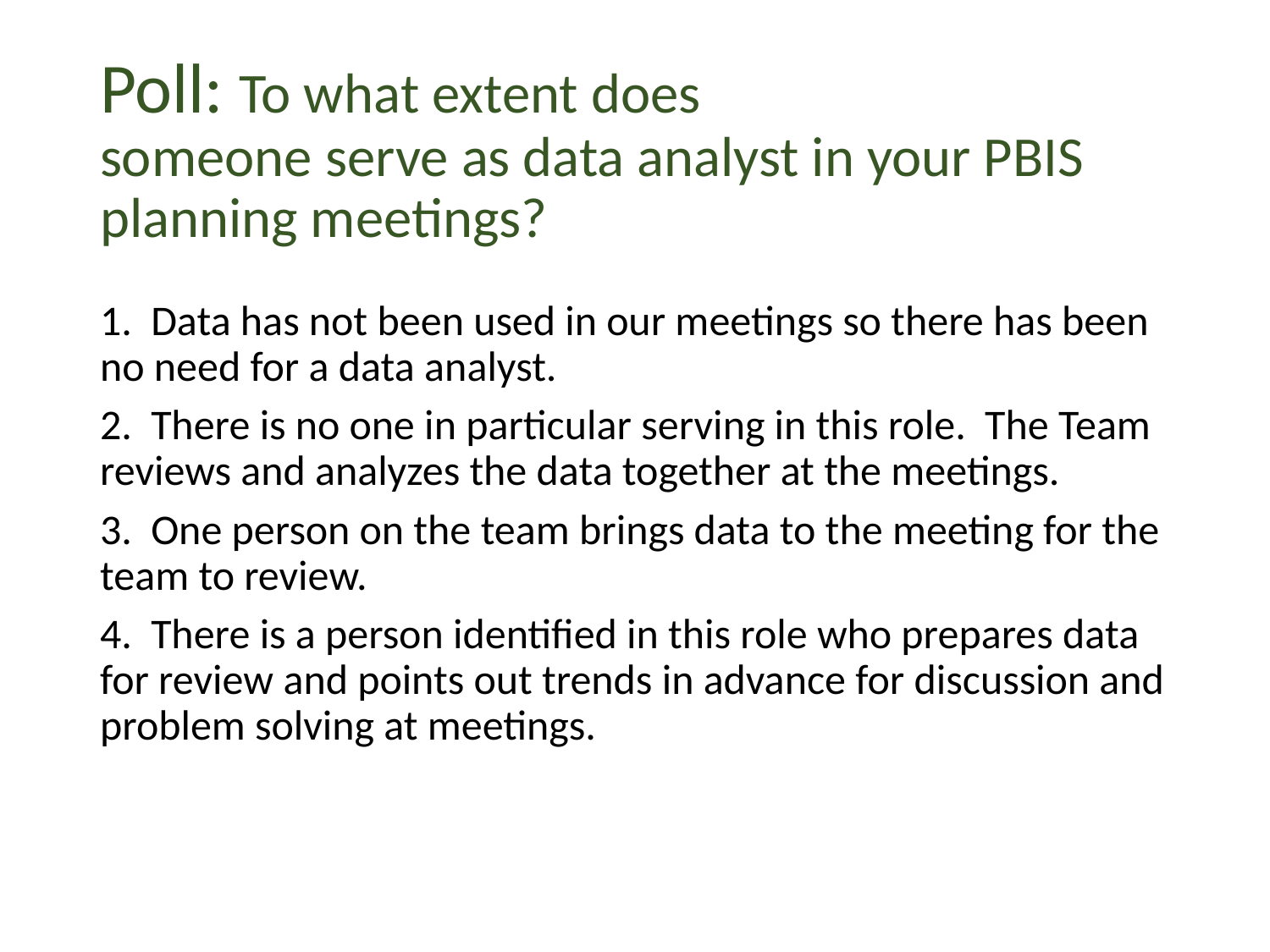

# Poll: To what extent does someone serve as data analyst in your PBIS planning meetings?
1.  Data has not been used in our meetings so there has been no need for a data analyst.
2.  There is no one in particular serving in this role.  The Team reviews and analyzes the data together at the meetings.
3.  One person on the team brings data to the meeting for the team to review.
4.  There is a person identified in this role who prepares data for review and points out trends in advance for discussion and problem solving at meetings.